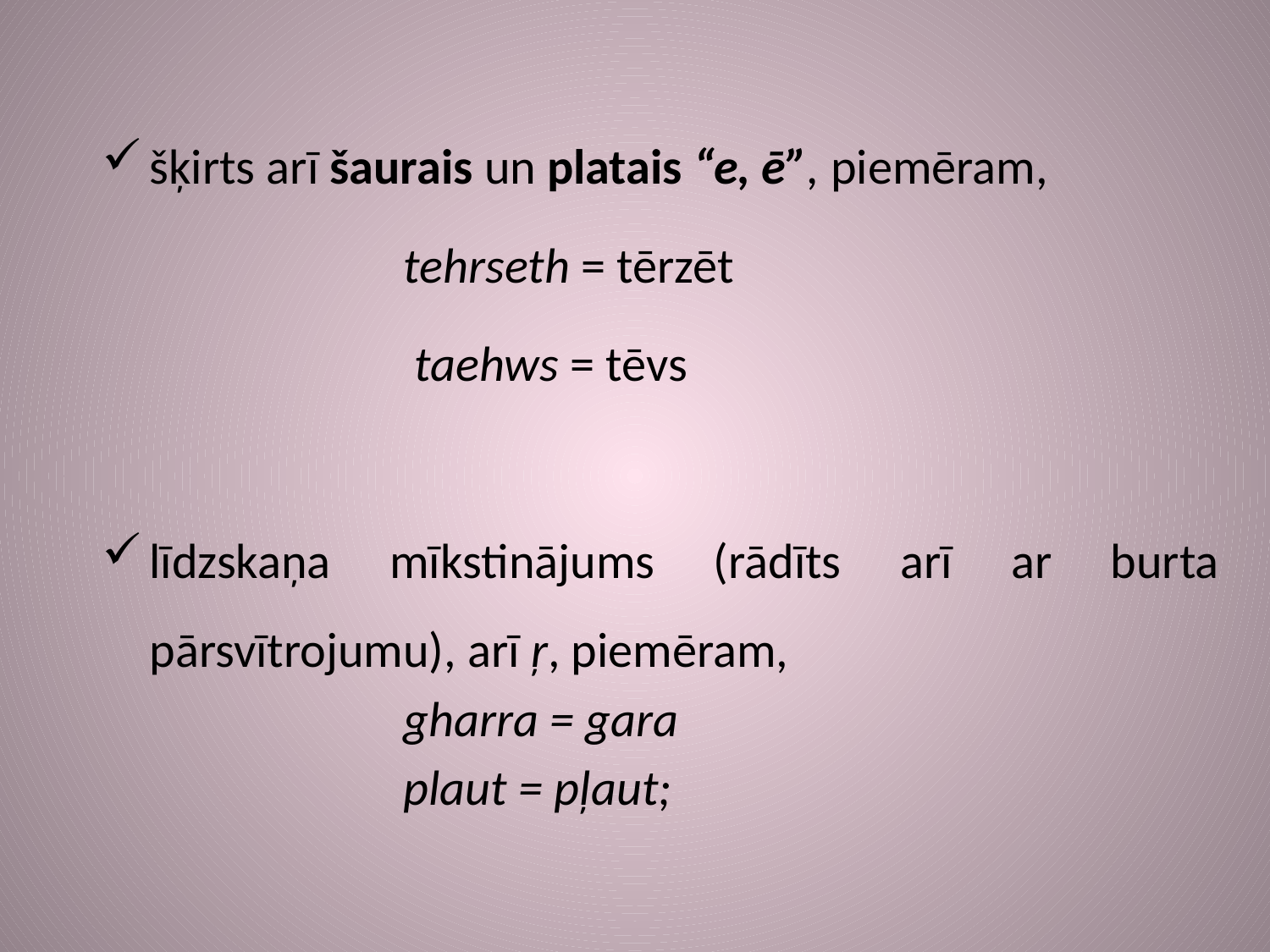

šķirts arī šaurais un platais “e, ē”, piemēram,
			tehrseth = tērzēt
			 taehws = tēvs

līdzskaņa mīkstinājums (rādīts arī ar burta pārsvītrojumu), arī ŗ, piemēram,
			gharra = gara
			plaut = pļaut;